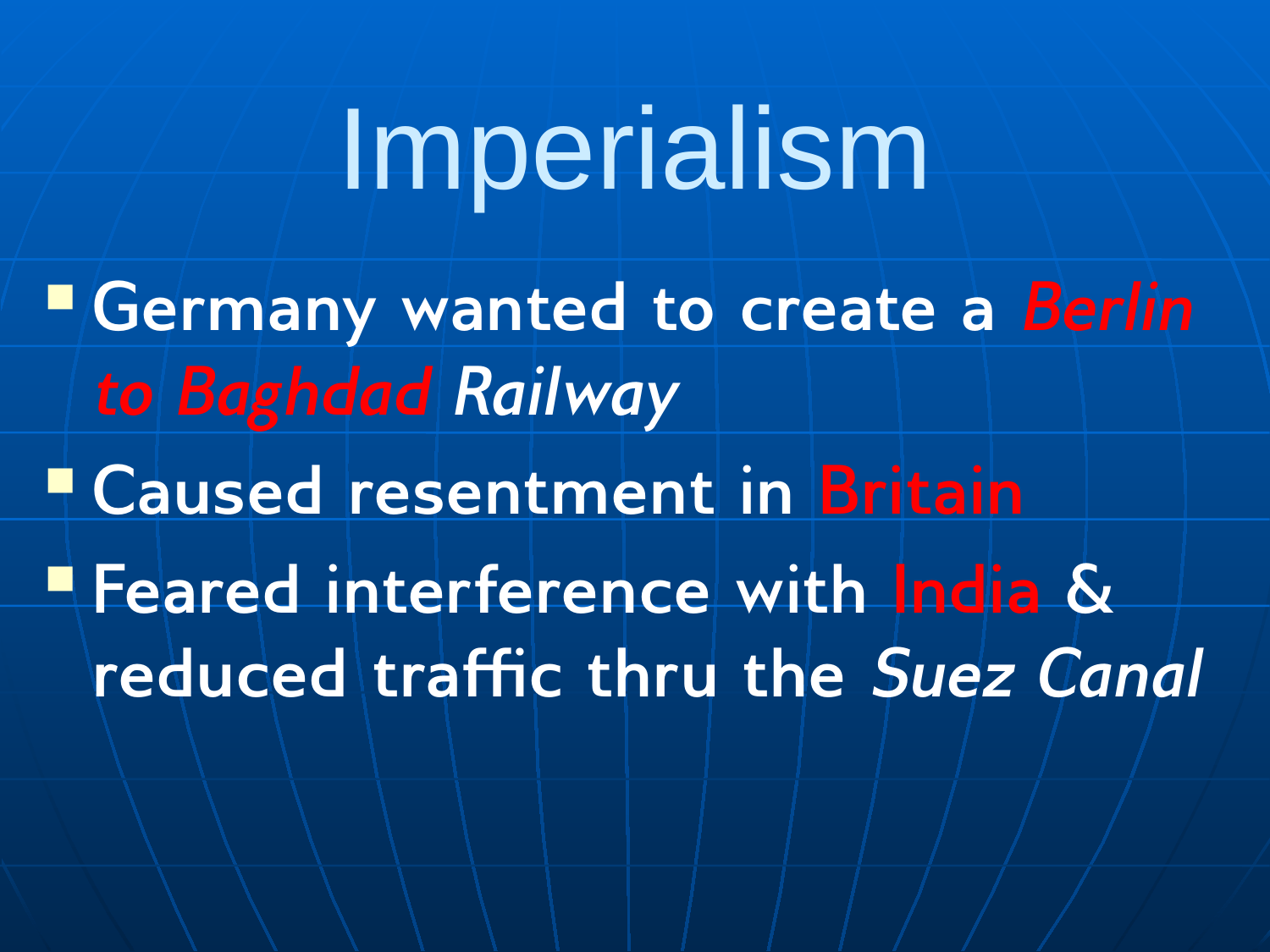

# Imperialism
Germany wanted to create a Berlin to Baghdad Railway
Caused resentment in Britain
Feared interference with India & reduced traffic thru the Suez Canal